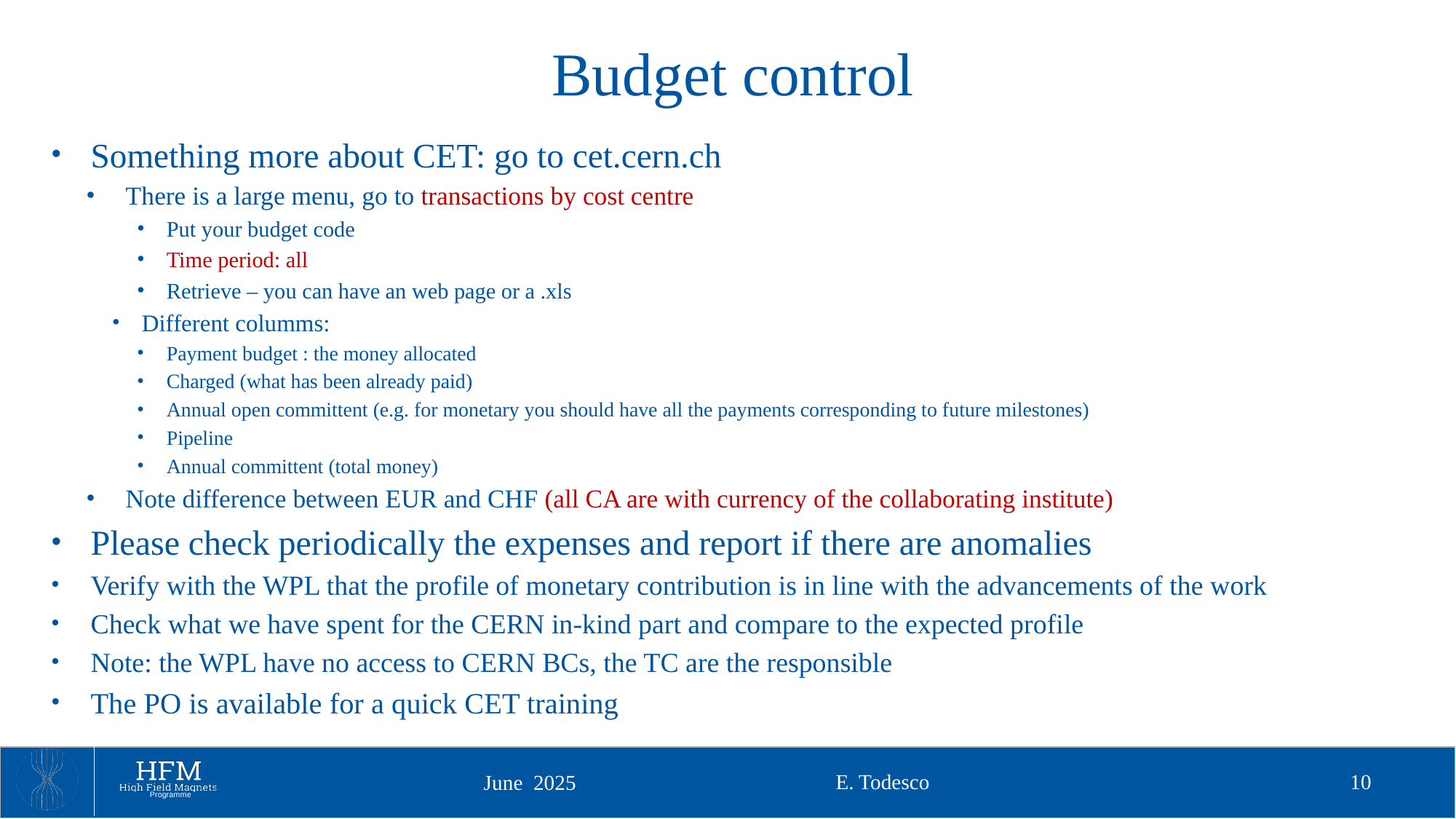

# Budget control
Something more about CET: go to cet.cern.ch
There is a large menu, go to transactions by cost centre
Put your budget code
Time period: all
Retrieve – you can have an web page or a .xls
Different columms:
Payment budget : the money allocated
Charged (what has been already paid)
Annual open committent (e.g. for monetary you should have all the payments corresponding to future milestones)
Pipeline
Annual committent (total money)
Note difference between EUR and CHF (all CA are with currency of the collaborating institute)
Please check periodically the expenses and report if there are anomalies
Verify with the WPL that the profile of monetary contribution is in line with the advancements of the work
Check what we have spent for the CERN in-kind part and compare to the expected profile
Note: the WPL have no access to CERN BCs, the TC are the responsible
The PO is available for a quick CET training
E. Todesco
10
June  2025